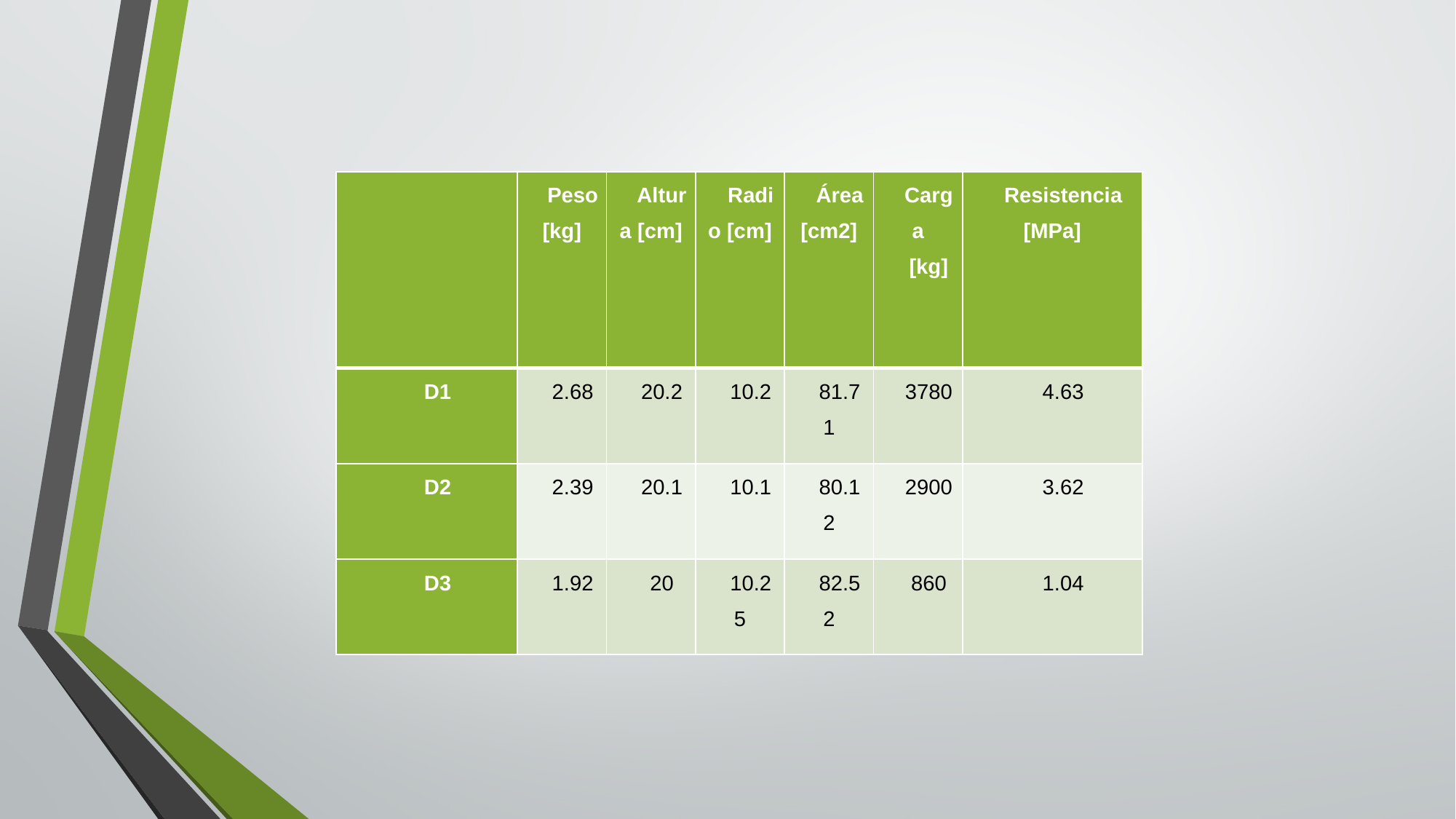

#
|  | Peso [kg] | Altura [cm] | Radio [cm] | Área [cm2] | Carga [kg] | Resistencia [MPa] |
| --- | --- | --- | --- | --- | --- | --- |
| D1 | 2.68 | 20.2 | 10.2 | 81.71 | 3780 | 4.63 |
| D2 | 2.39 | 20.1 | 10.1 | 80.12 | 2900 | 3.62 |
| D3 | 1.92 | 20 | 10.25 | 82.52 | 860 | 1.04 |